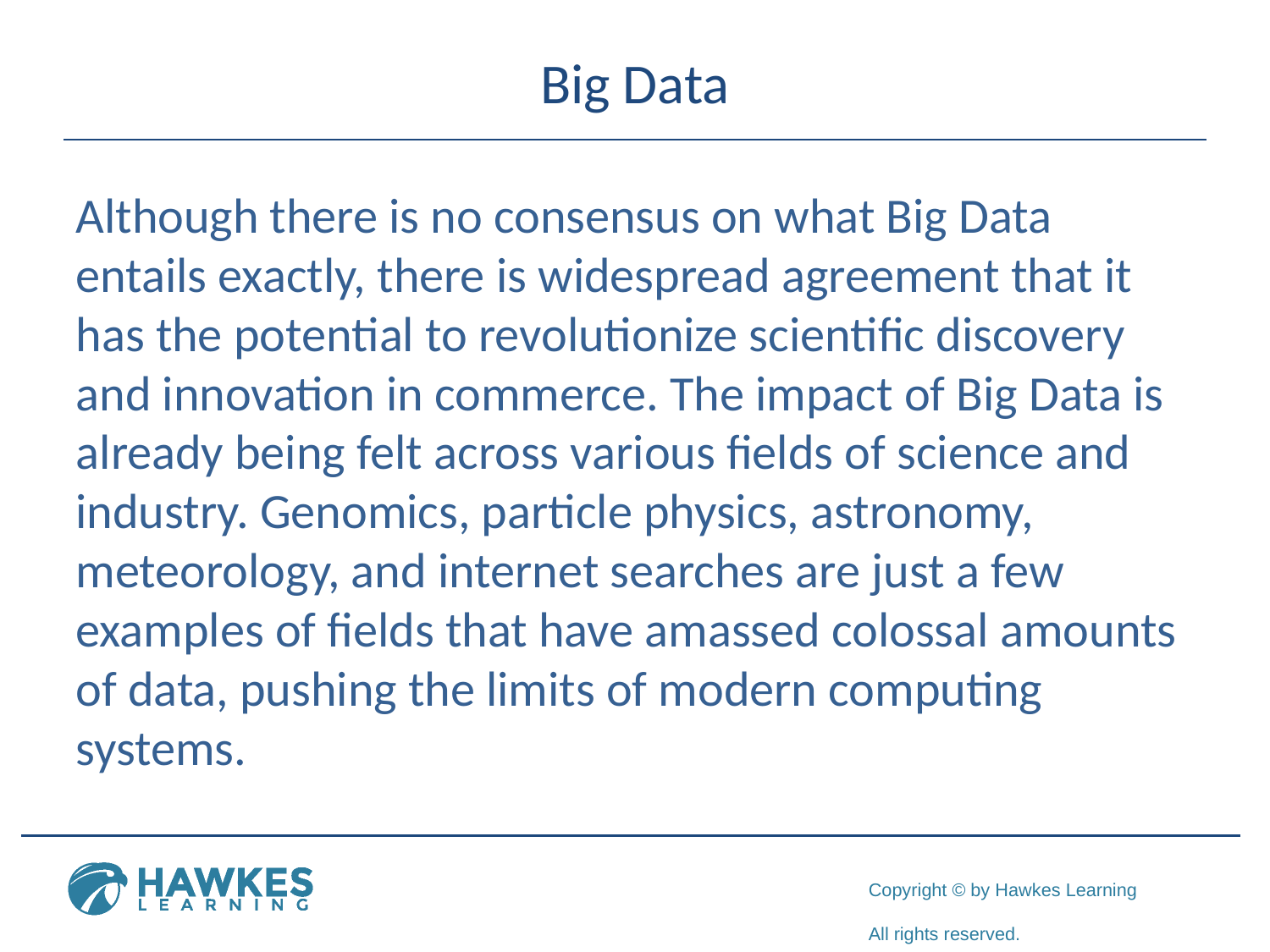

# Big Data
Although there is no consensus on what Big Data entails exactly, there is widespread agreement that it has the potential to revolutionize scientific discovery and innovation in commerce. The impact of Big Data is already being felt across various fields of science and industry. Genomics, particle physics, astronomy, meteorology, and internet searches are just a few examples of fields that have amassed colossal amounts of data, pushing the limits of modern computing systems.